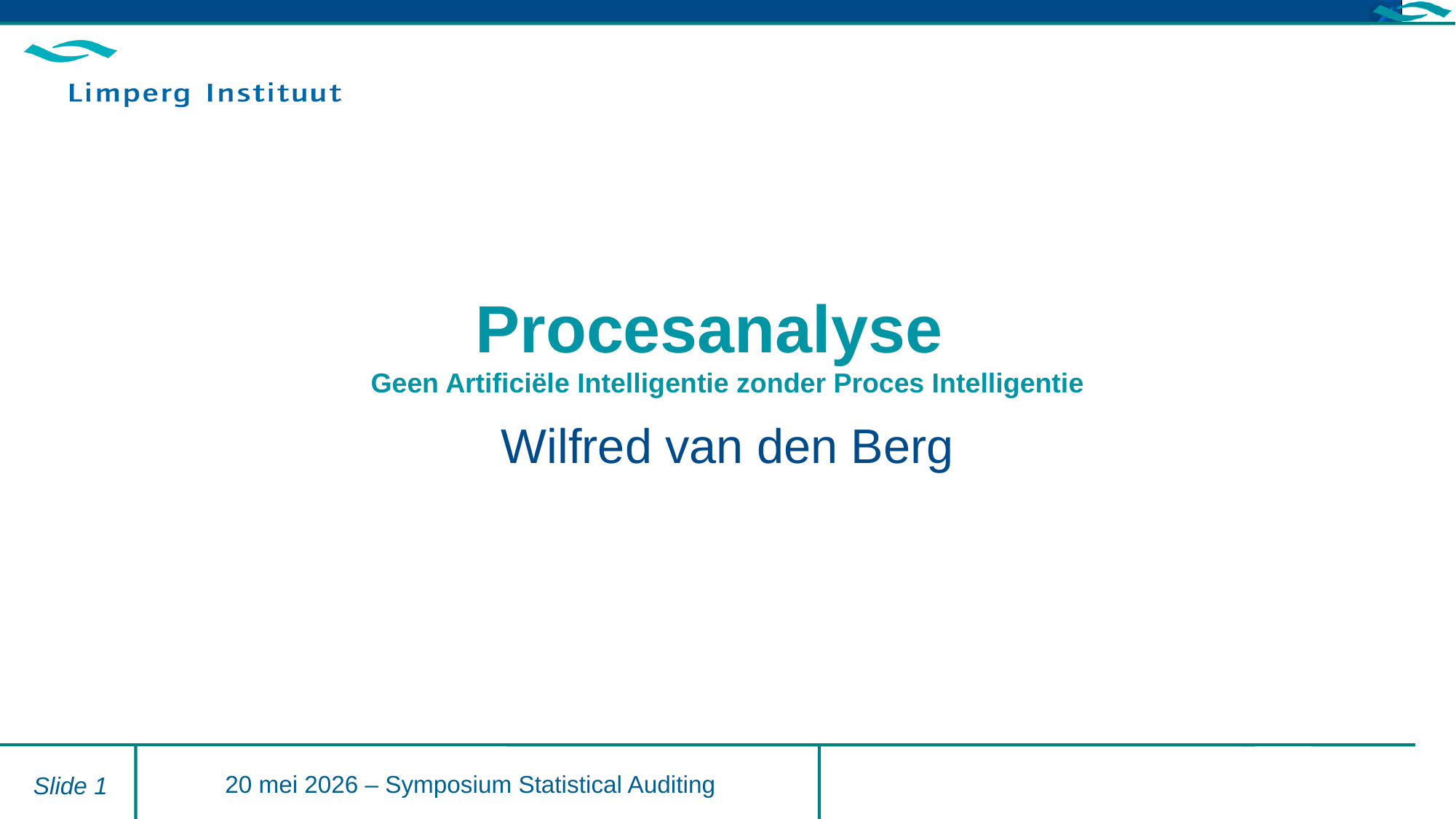

# Procesanalyse Geen Artificiële Intelligentie zonder Proces Intelligentie
Wilfred van den Berg

20 mei 2026 – Symposium Statistical Auditing
Slide 1